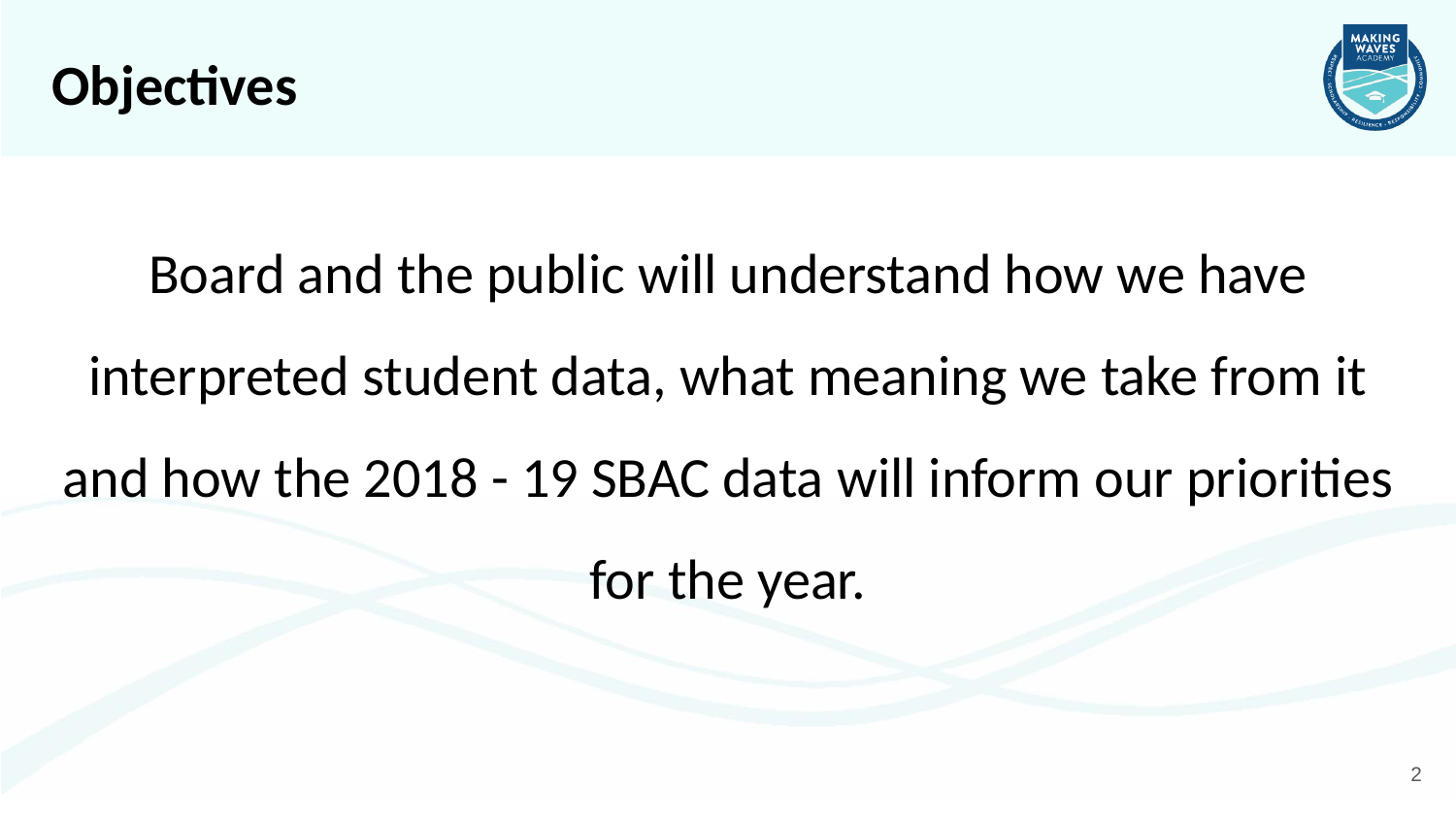

# Objectives
Board and the public will understand how we have interpreted student data, what meaning we take from it and how the 2018 - 19 SBAC data will inform our priorities for the year.
2